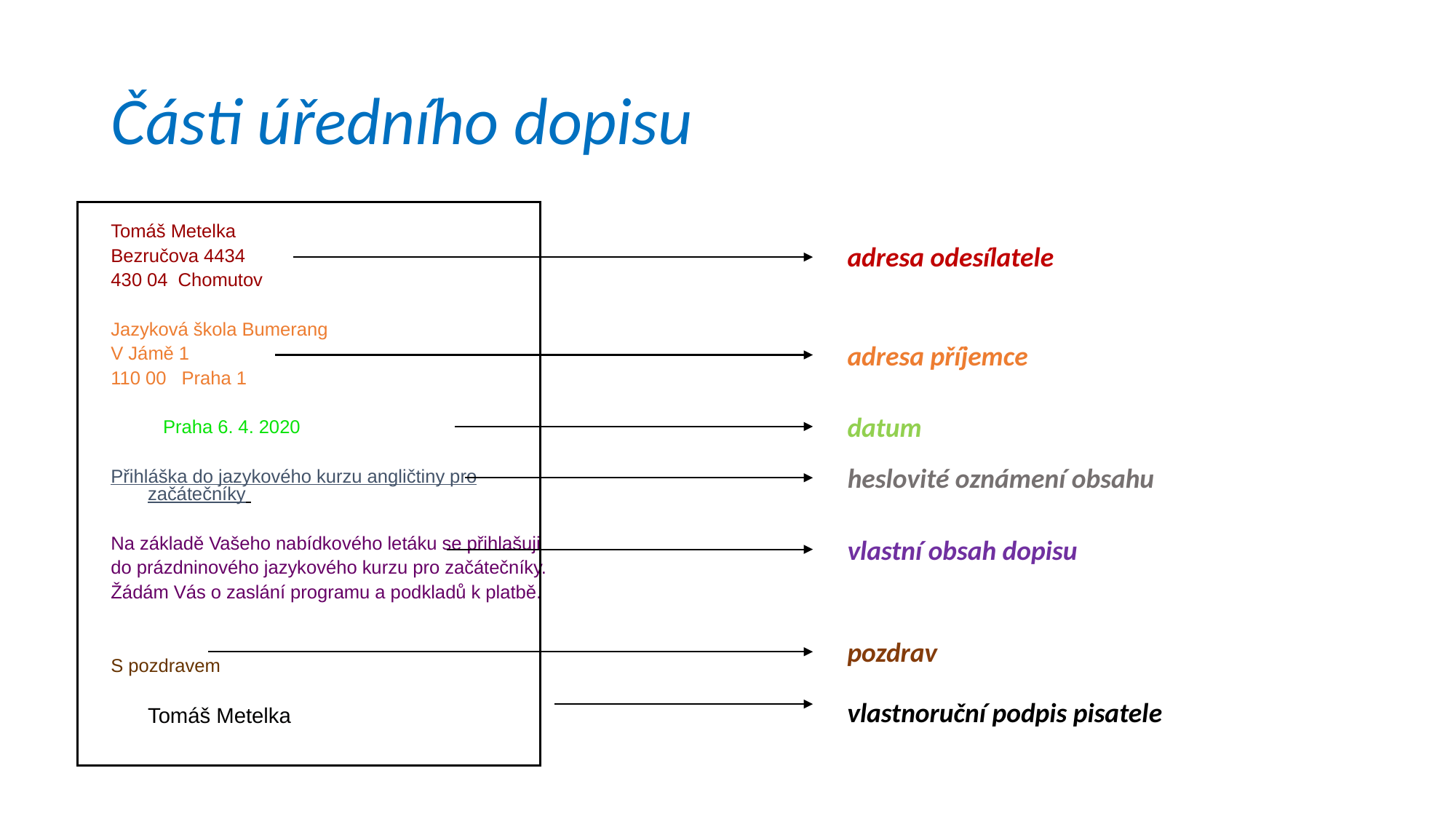

# Části úředního dopisu

Tomáš Metelka
Bezručova 4434
430 04  Chomutov

Jazyková škola Bumerang
V Jámě 1
110 00   Praha 1

			   Praha 6. 4. 2020

Přihláška do jazykového kurzu angličtiny pro začátečníky

Na základě Vašeho nabídkového letáku se přihlašuji
do prázdninového jazykového kurzu pro začátečníky.
Žádám Vás o zaslání programu a podkladů k platbě.

S pozdravem

				Tomáš Metelka
adresa odesílatele
adresa příjemce
datum
heslovité oznámení obsahu
vlastní obsah dopisu
pozdrav
vlastnoruční podpis pisatele